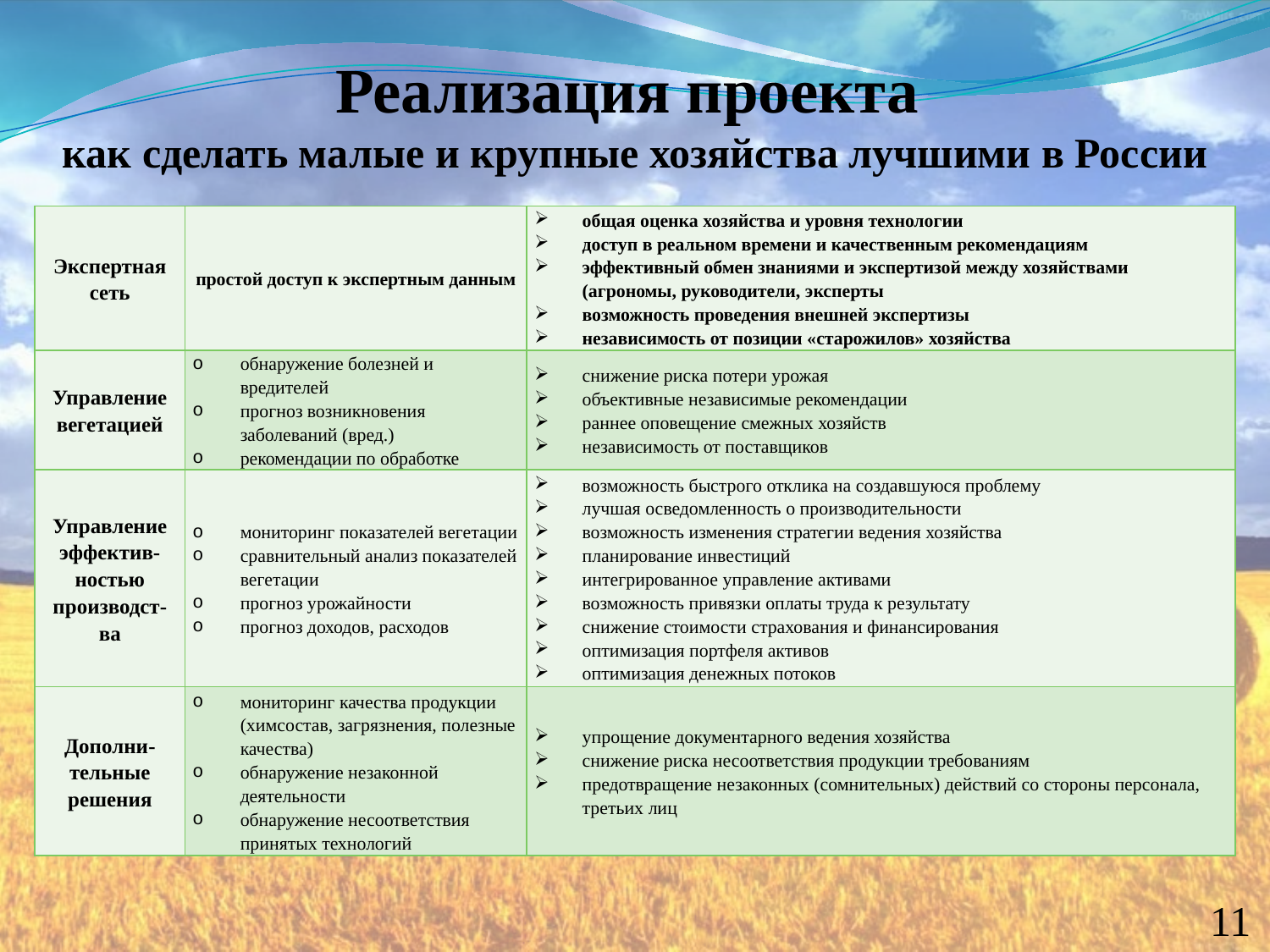

# Реализация проекта как сделать малые и крупные хозяйства лучшими в России
| Экспертная сеть | простой доступ к экспертным данным | общая оценка хозяйства и уровня технологии доступ в реальном времени и качественным рекомендациям эффективный обмен знаниями и экспертизой между хозяйствами (агрономы, руководители, эксперты возможность проведения внешней экспертизы независимость от позиции «старожилов» хозяйства |
| --- | --- | --- |
| Управление вегетацией | обнаружение болезней и вредителей прогноз возникновения заболеваний (вред.) рекомендации по обработке | снижение риска потери урожая объективные независимые рекомендации раннее оповещение смежных хозяйств независимость от поставщиков |
| Управление эффектив-ностью производст-ва | мониторинг показателей вегетации сравнительный анализ показателей вегетации прогноз урожайности прогноз доходов, расходов | возможность быстрого отклика на создавшуюся проблему лучшая осведомленность о производительности возможность изменения стратегии ведения хозяйства планирование инвестиций интегрированное управление активами возможность привязки оплаты труда к результату снижение стоимости страхования и финансирования оптимизация портфеля активов оптимизация денежных потоков |
| Дополни-тельные решения | мониторинг качества продукции (химсостав, загрязнения, полезные качества) обнаружение незаконной деятельности обнаружение несоответствия принятых технологий | упрощение документарного ведения хозяйства снижение риска несоответствия продукции требованиям предотвращение незаконных (сомнительных) действий со стороны персонала, третьих лиц |
11